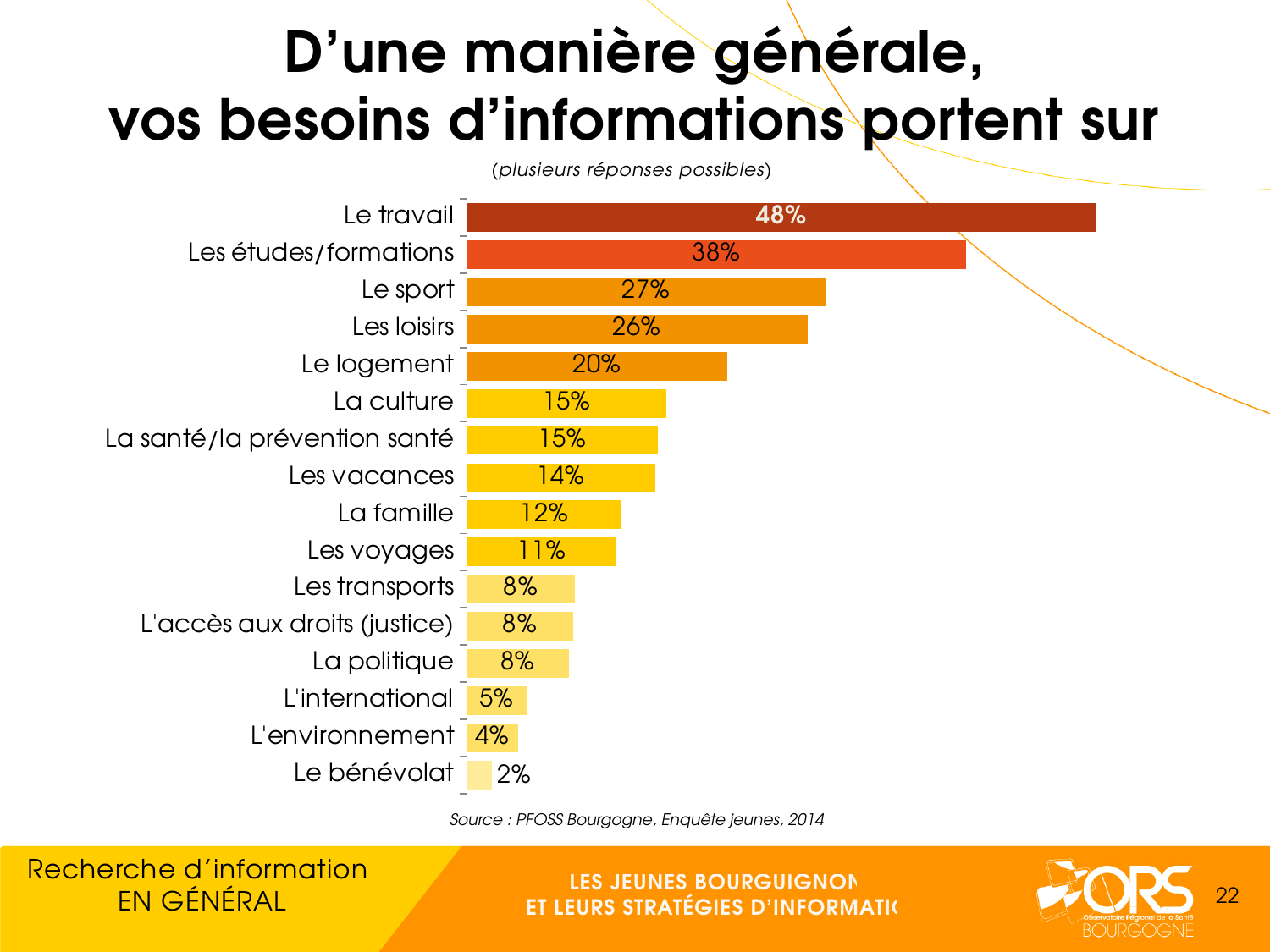

D’une manière générale,
vos besoins d’informations portent sur
(plusieurs réponses possibles)

### Chart

| Category |  |
|---|---|
| Le bénévolat | 0.019066084989497505 |
| L'environnement | 0.03942478591048635 |
| L'international | 0.046372596542252384 |
| La politique | 0.0783648408466635 |
| L'accès aux droits (justice) | 0.0814348036839554 |
| Les transports | 0.08305057359832063 |
| Les voyages | 0.1145580869284214 |
| La famille | 0.11859751171433187 |
| Les vacances | 0.14412667636128615 |
| La santé/la prévention santé | 0.1463887542413964 |
| La culture | 0.1530134108902913 |
| Le logement | 0.19970916141541548 |
| Les loisirs | 0.260785264178381 |
| Le sport | 0.2746808854419134 |
| Les études/formations | 0.3822911617385684 |
| Le travail | 0.4814994344805298 |
Source : PFOSS Bourgogne, Enquête jeunes, 2014
Recherche d’information
EN GÉNÉRAL
LES JEUNES BOURGUIGNONS
ET LEURS STRATÉGIES D’INFORMATION
22